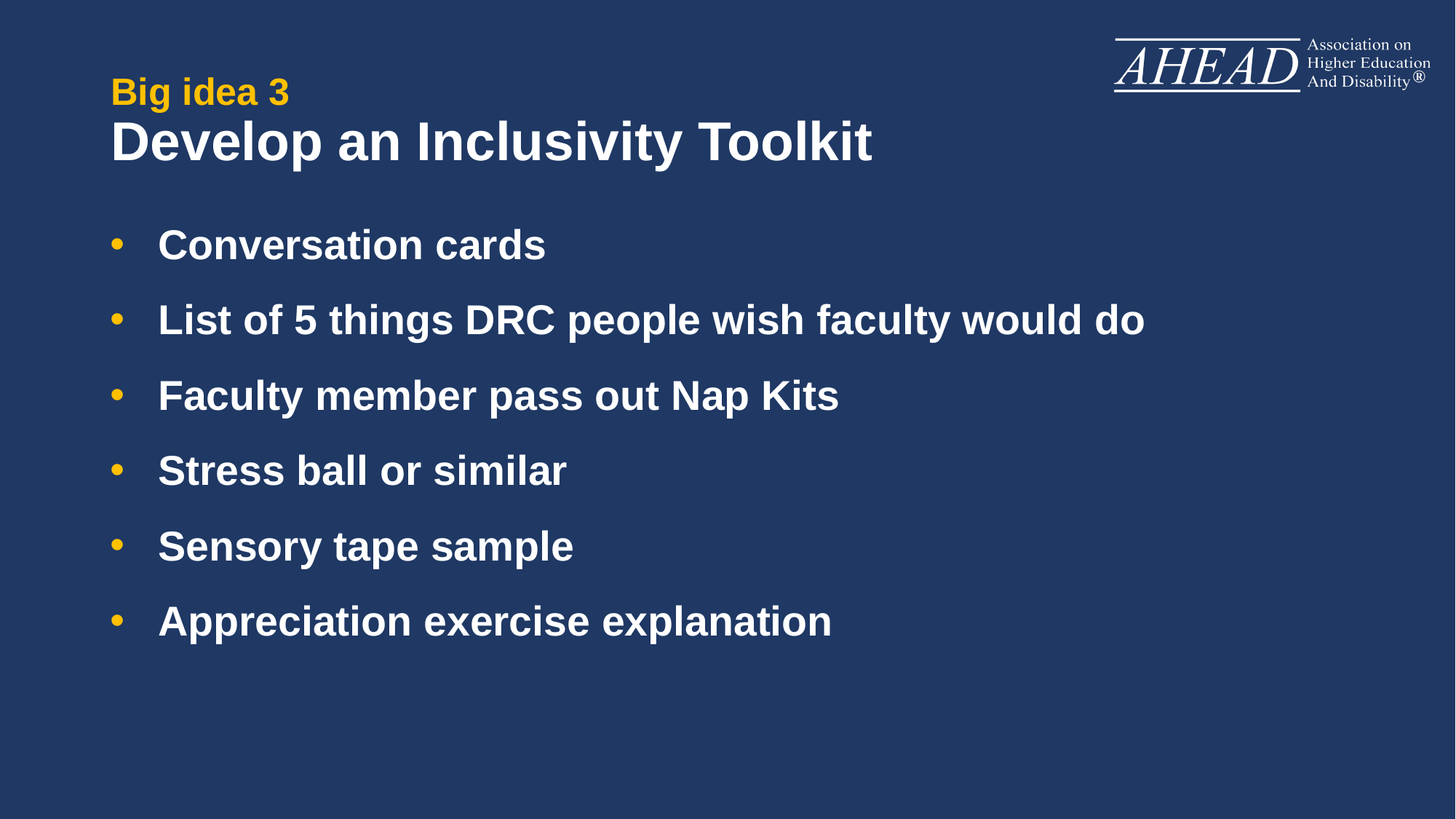

# Big idea 3
Develop an Inclusivity Toolkit
Conversation cards
List of 5 things DRC people wish faculty would do
Faculty member pass out Nap Kits
Stress ball or similar
Sensory tape sample
Appreciation exercise explanation